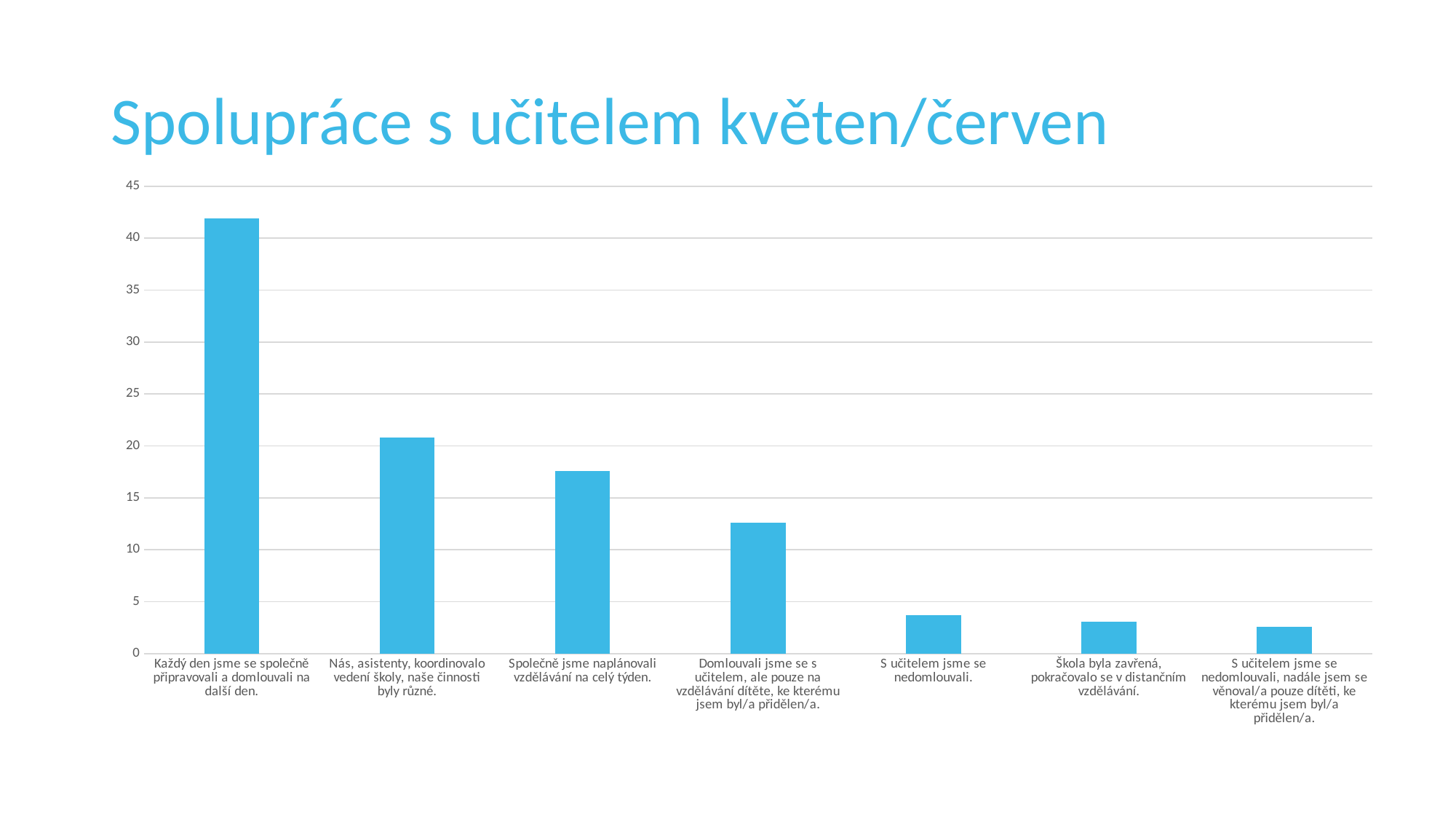

# Spolupráce s učitelem květen/červen

### Chart

| Category | % ano |
|---|---|
| Každý den jsme se společně připravovali a domlouvali na další den. | 41.9 |
| Nás, asistenty, koordinovalo vedení školy, naše činnosti byly různé. | 20.8 |
| Společně jsme naplánovali vzdělávání na celý týden. | 17.6 |
| Domlouvali jsme se s učitelem, ale pouze na vzdělávání dítěte, ke kterému jsem byl/a přidělen/a. | 12.6 |
| S učitelem jsme se nedomlouvali. | 3.7 |
| Škola byla zavřená, pokračovalo se v distančním vzdělávání. | 3.1 |
| S učitelem jsme se nedomlouvali, nadále jsem se věnoval/a pouze dítěti, ke kterému jsem byl/a přidělen/a. | 2.6 |